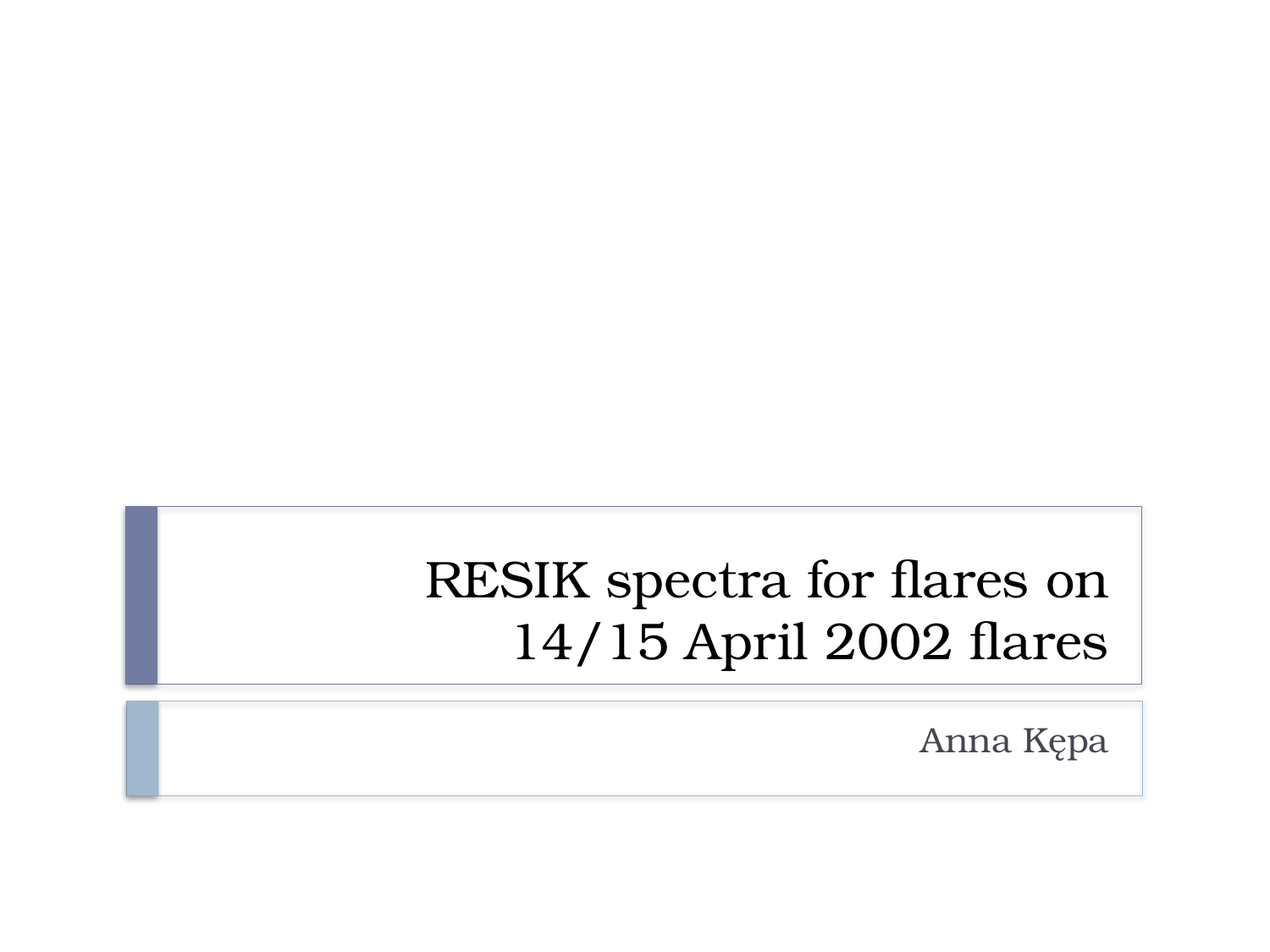

# RESIK spectra for flares on 14/15 April 2002 flares
Anna Kępa